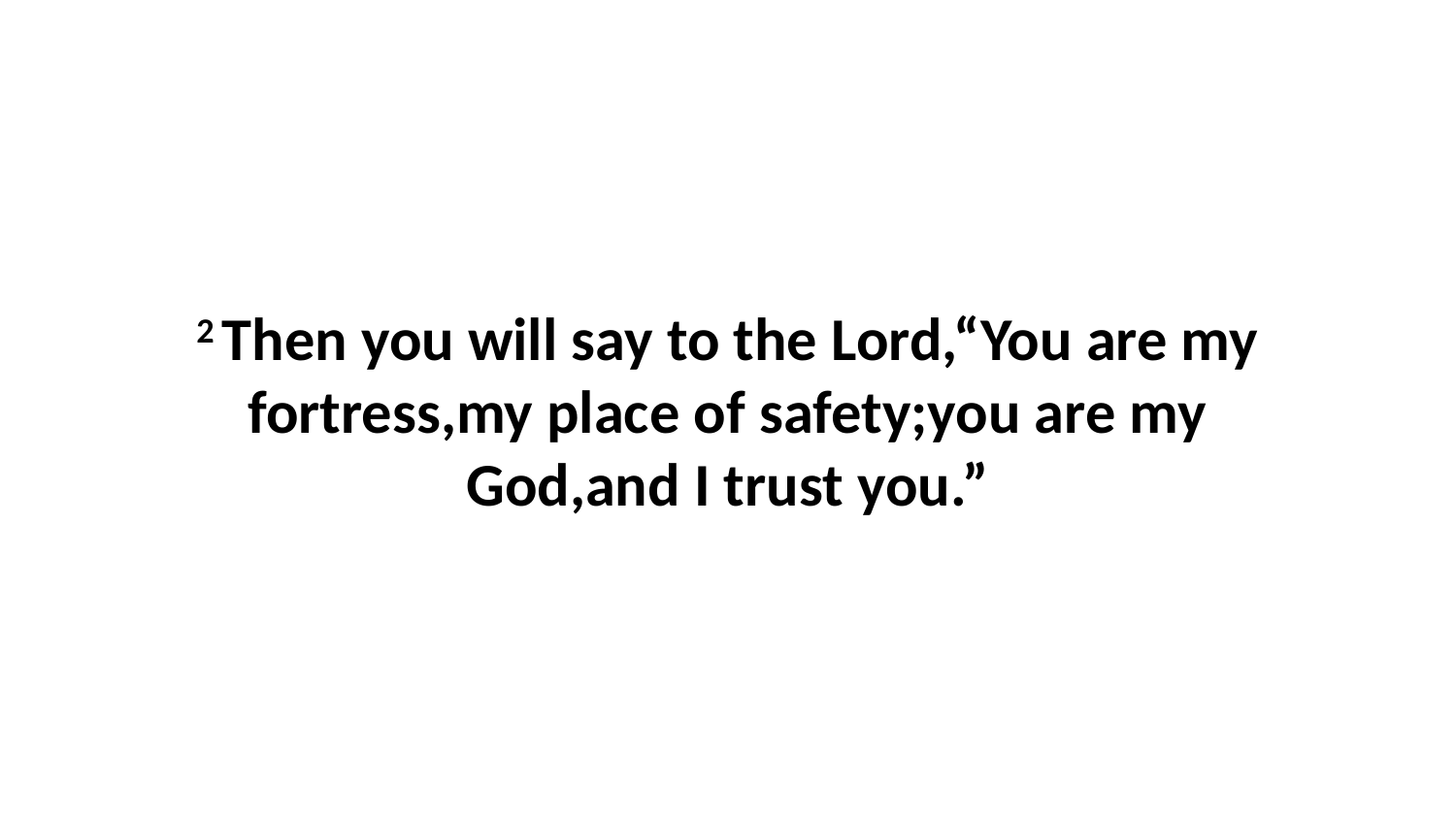

2 Then you will say to the Lord,“You are my fortress,my place of safety;you are my God,and I trust you.”